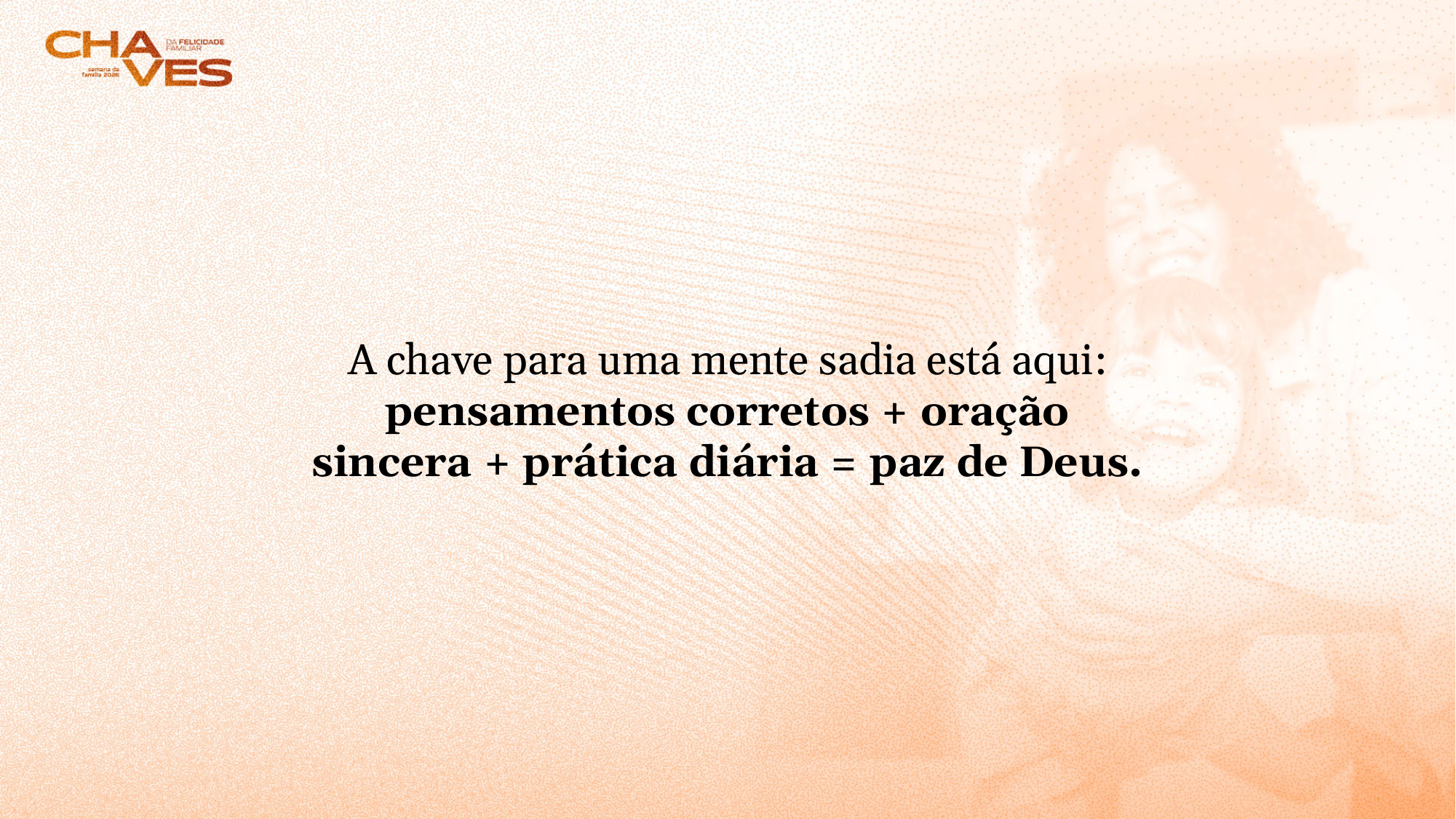

A chave para uma mente sadia está aqui: pensamentos corretos + oração sincera + prática diária = paz de Deus.